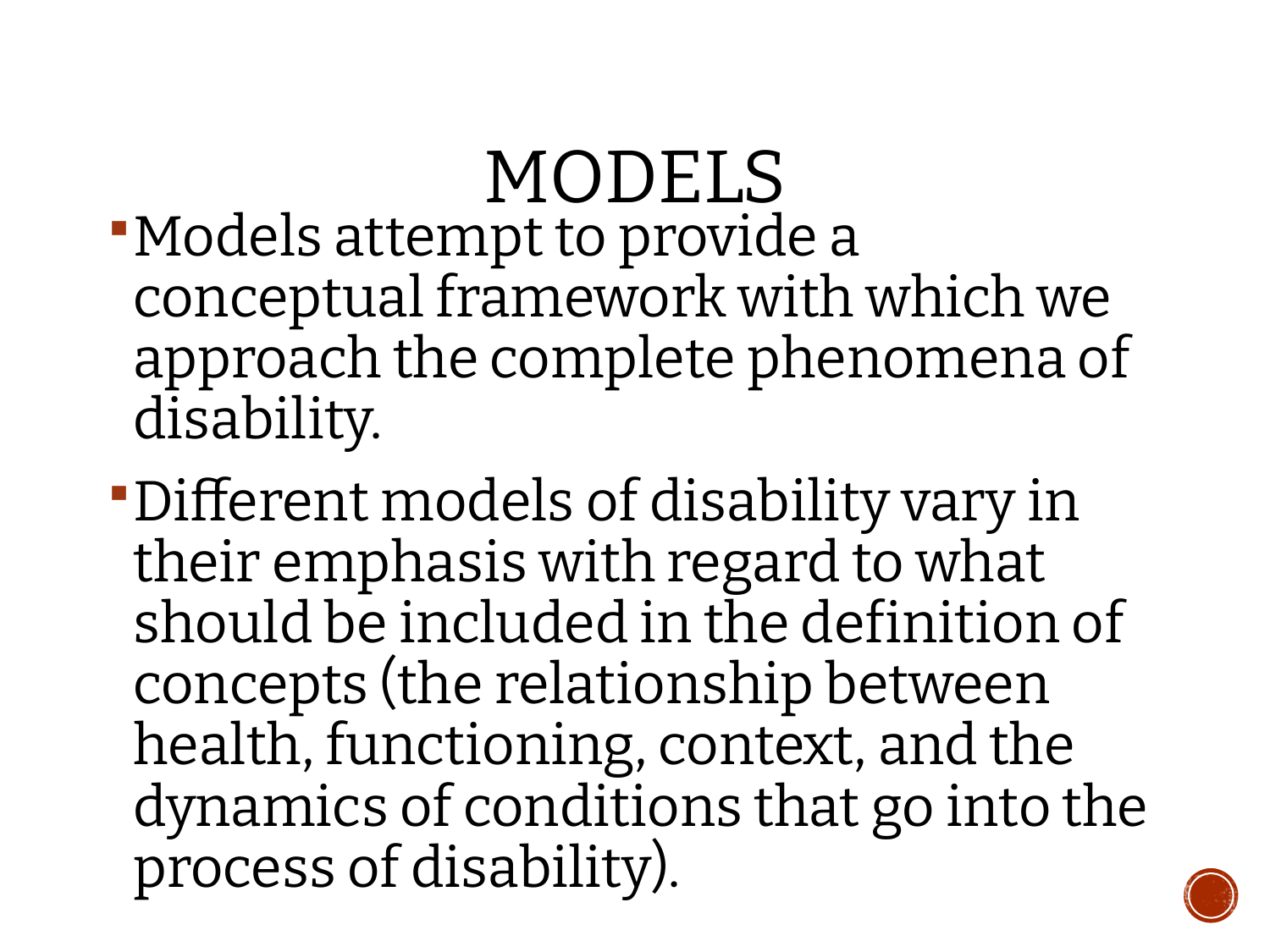

# Models
Models attempt to provide a conceptual framework with which we approach the complete phenomena of disability.
Different models of disability vary in their emphasis with regard to what should be included in the definition of concepts (the relationship between health, functioning, context, and the dynamics of conditions that go into the process of disability).